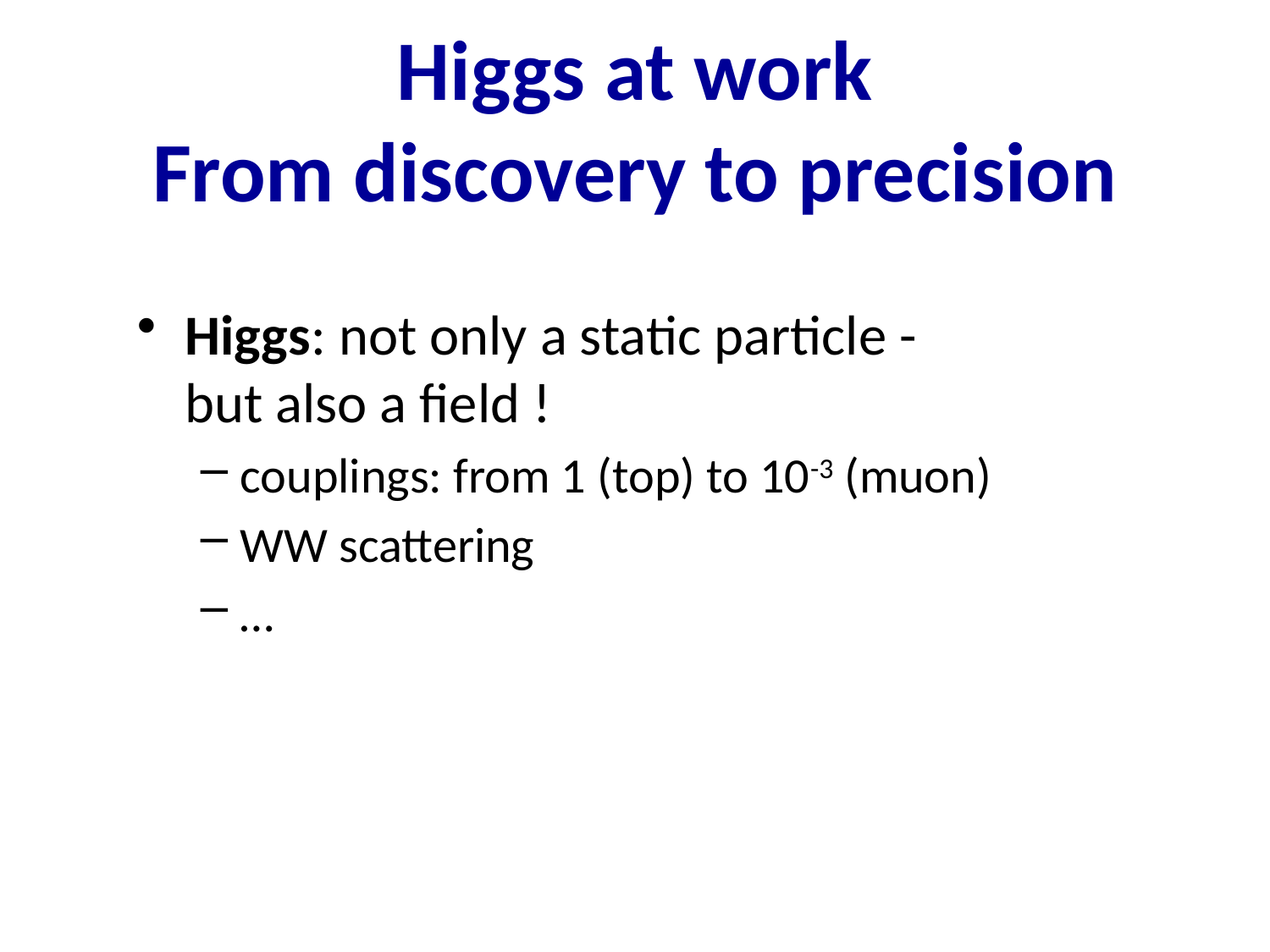

# Higgs at work From discovery to precision
Higgs: not only a static particle -
but also a field !
couplings: from 1 (top) to 10-3 (muon)
WW scattering
…